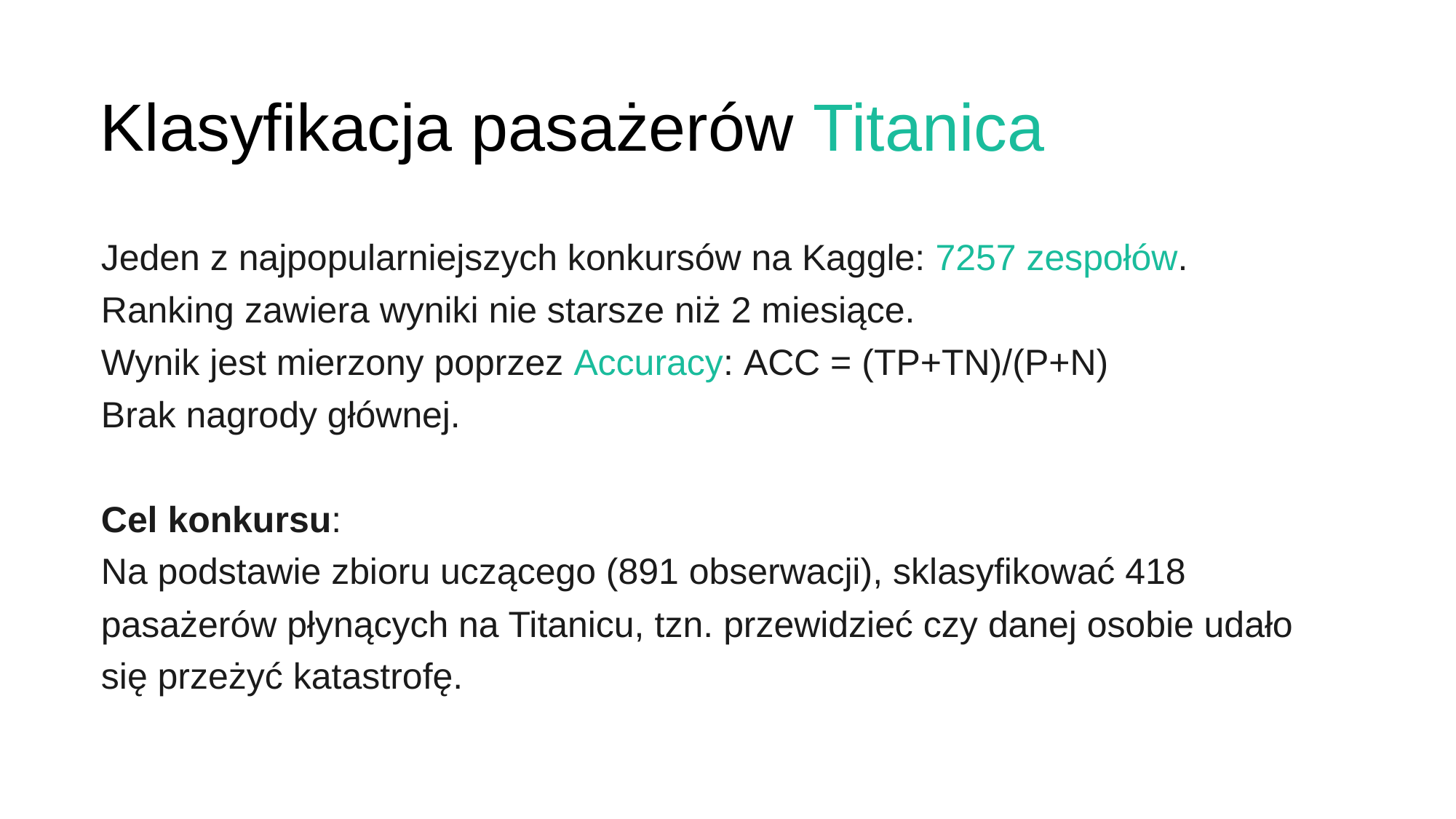

Klasyfikacja pasażerów Titanica
Jeden z najpopularniejszych konkursów na Kaggle: 7257 zespołów.
Ranking zawiera wyniki nie starsze niż 2 miesiące.
Wynik jest mierzony poprzez Accuracy: ACC = (TP+TN)/(P+N)
Brak nagrody głównej.

Cel konkursu:
Na podstawie zbioru uczącego (891 obserwacji), sklasyfikować 418 pasażerów płynących na Titanicu, tzn. przewidzieć czy danej osobie udało się przeżyć katastrofę.